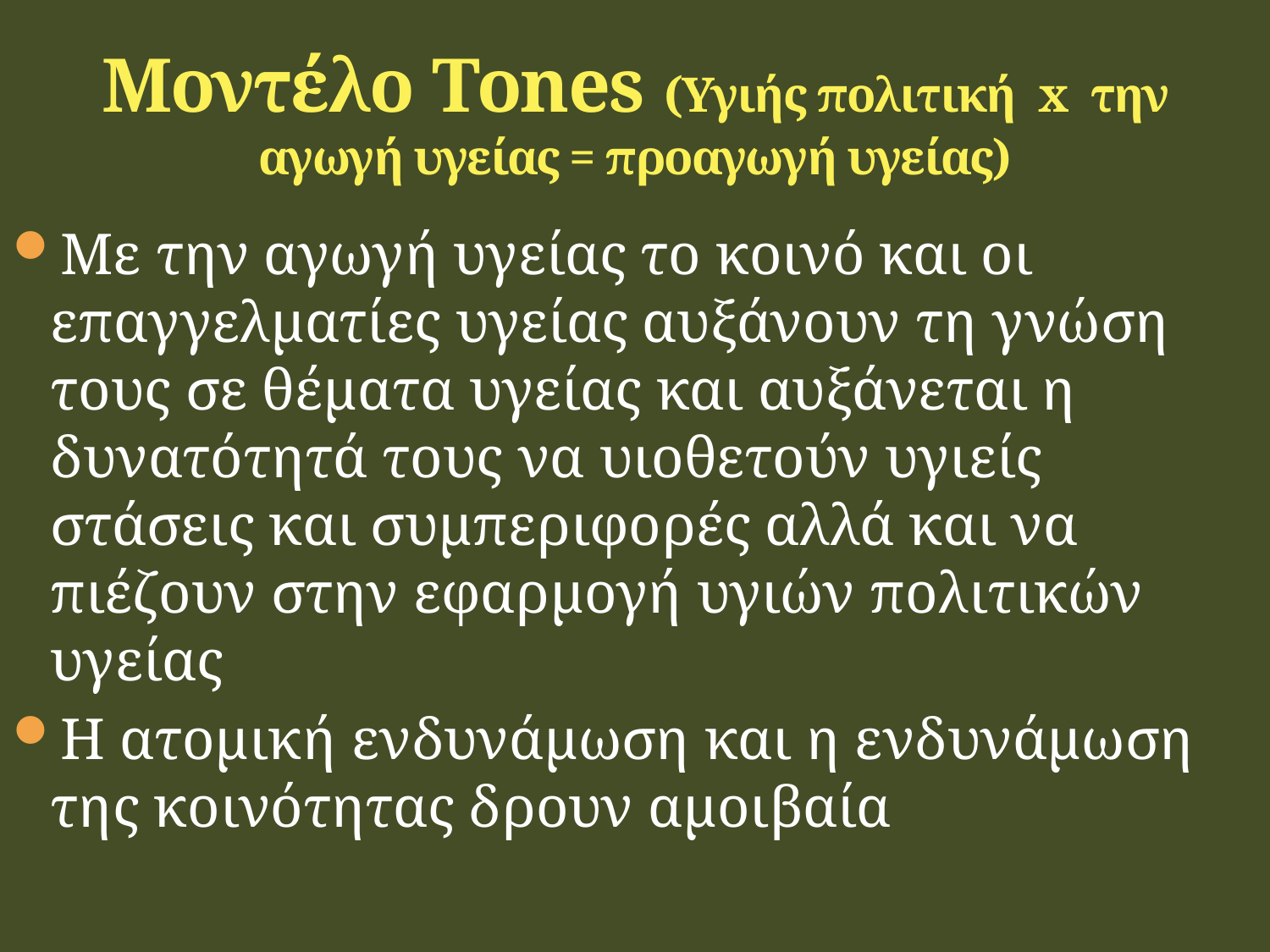

# Μοντέλο Tones (Υγιής πολιτική  x  την αγωγή υγείας = προαγωγή υγείας)
Με την αγωγή υγείας το κοινό και οι επαγγελματίες υγείας αυξάνουν τη γνώση τους σε θέματα υγείας και αυξάνεται η δυνατότητά τους να υιοθετούν υγιείς στάσεις και συμπεριφορές αλλά και να πιέζουν στην εφαρμογή υγιών πολιτικών υγείας
Η ατομική ενδυνάμωση και η ενδυνάμωση της κοινότητας δρουν αμοιβαία